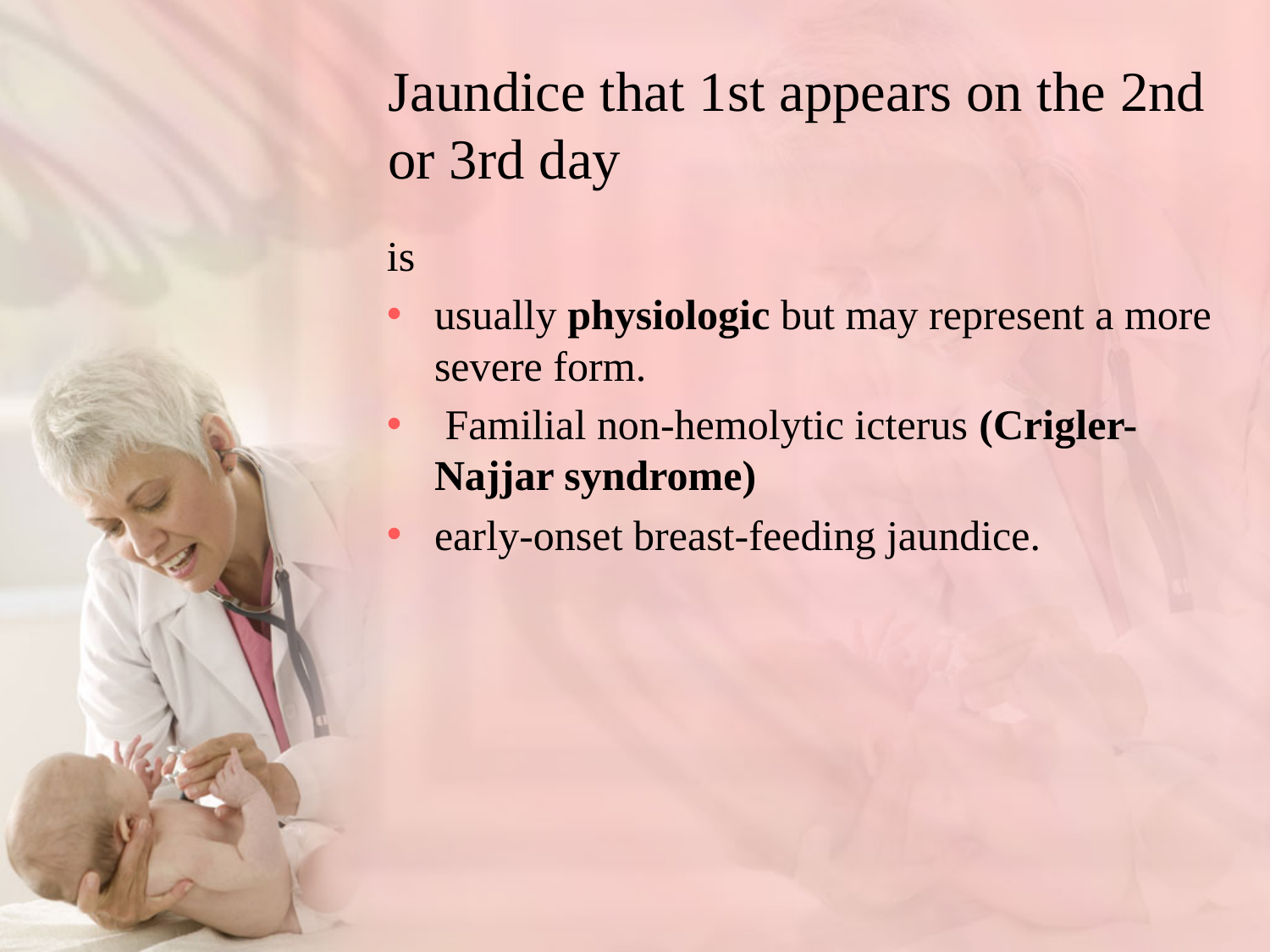

# Jaundice that 1st appears on the 2nd or 3rd day
is
usually physiologic but may represent a more severe form.
 Familial non-hemolytic icterus (Crigler-Najjar syndrome)
early-onset breast-feeding jaundice.